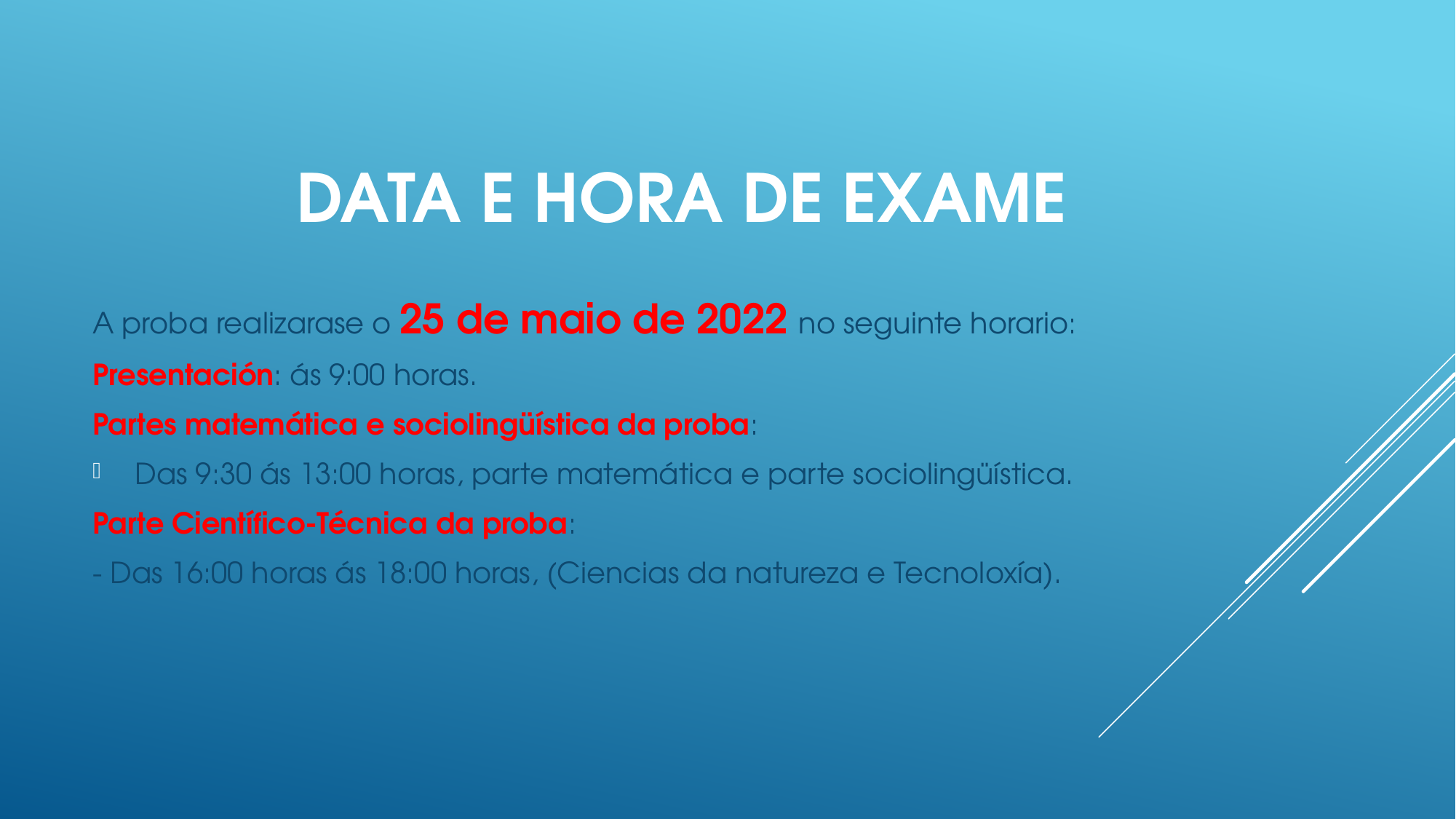

# DATA E HORA DE EXAME
A proba realizarase o 25 de maio de 2022 no seguinte horario:
Presentación: ás 9:00 horas.
Partes matemática e sociolingüística da proba:
Das 9:30 ás 13:00 horas, parte matemática e parte sociolingüística.
Parte Científico-Técnica da proba:
- Das 16:00 horas ás 18:00 horas, (Ciencias da natureza e Tecnoloxía).